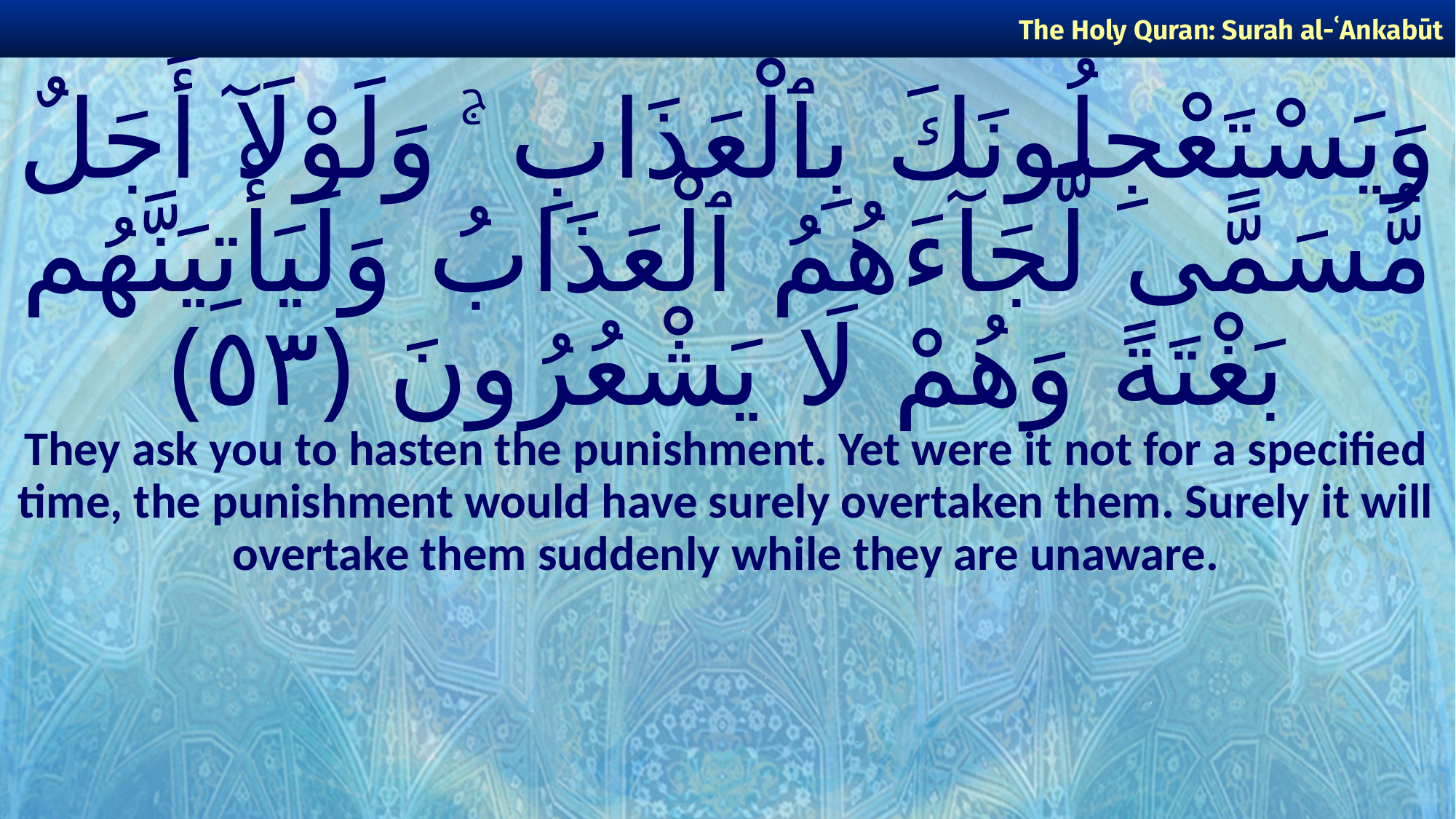

The Holy Quran: Surah al-ʿAnkabūt
# وَيَسْتَعْجِلُونَكَ بِٱلْعَذَابِ ۚ وَلَوْلَآ أَجَلٌ مُّسَمًّى لَّجَآءَهُمُ ٱلْعَذَابُ وَلَيَأْتِيَنَّهُم بَغْتَةً وَهُمْ لَا يَشْعُرُونَ ﴿٥٣﴾
They ask you to hasten the punishment. Yet were it not for a specified time, the punishment would have surely overtaken them. Surely it will overtake them suddenly while they are unaware.